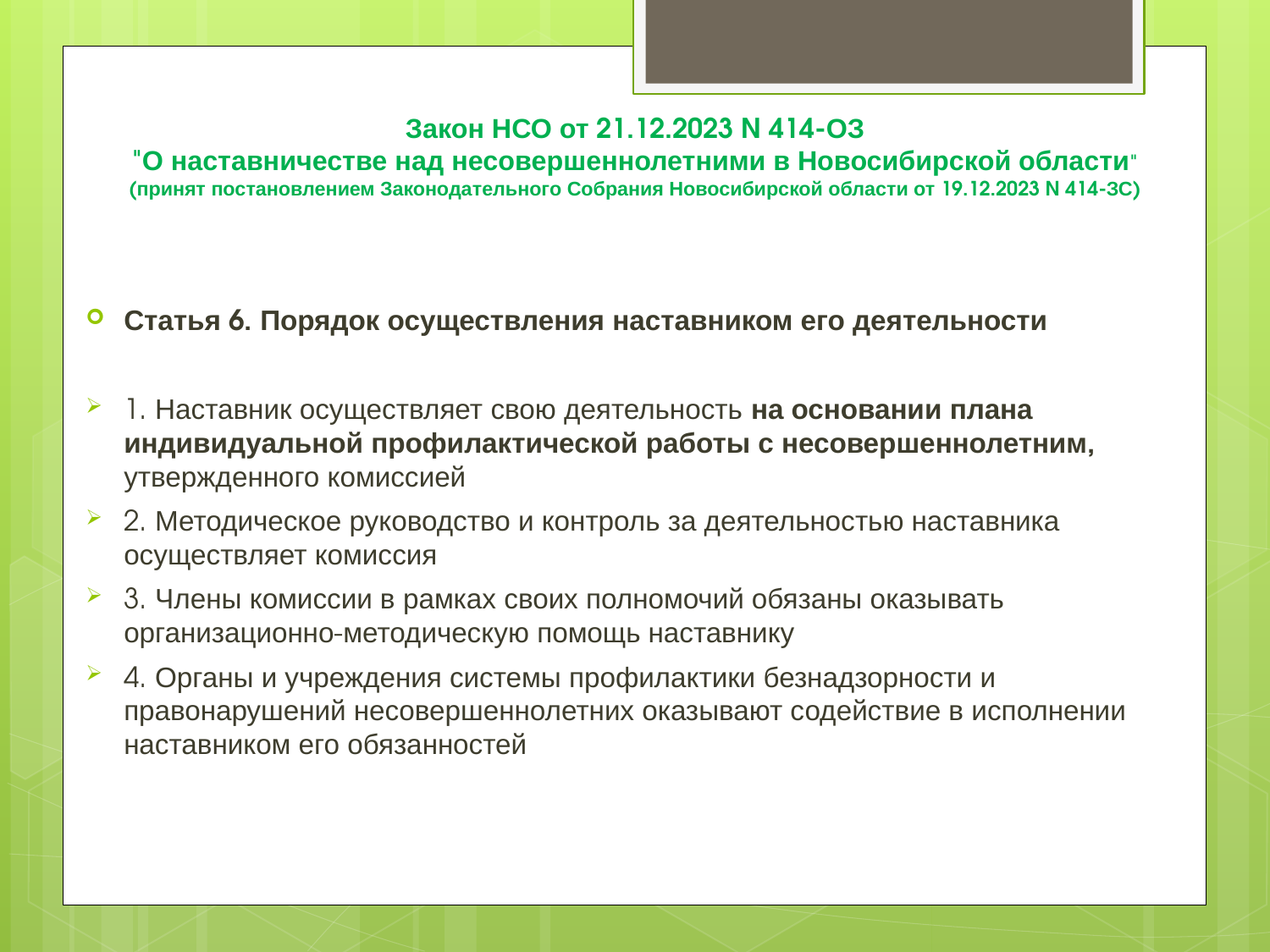

Закон НСО от 21.12.2023 N 414-ОЗ
"О наставничестве над несовершеннолетними в Новосибирской области"
(принят постановлением Законодательного Собрания Новосибирской области от 19.12.2023 N 414-ЗС)
Статья 6. Порядок осуществления наставником его деятельности

1. Наставник осуществляет свою деятельность на основании плана индивидуальной профилактической работы с несовершеннолетним, утвержденного комиссией
2. Методическое руководство и контроль за деятельностью наставника осуществляет комиссия
3. Члены комиссии в рамках своих полномочий обязаны оказывать организационно-методическую помощь наставнику
4. Органы и учреждения системы профилактики безнадзорности и правонарушений несовершеннолетних оказывают содействие в исполнении наставником его обязанностей